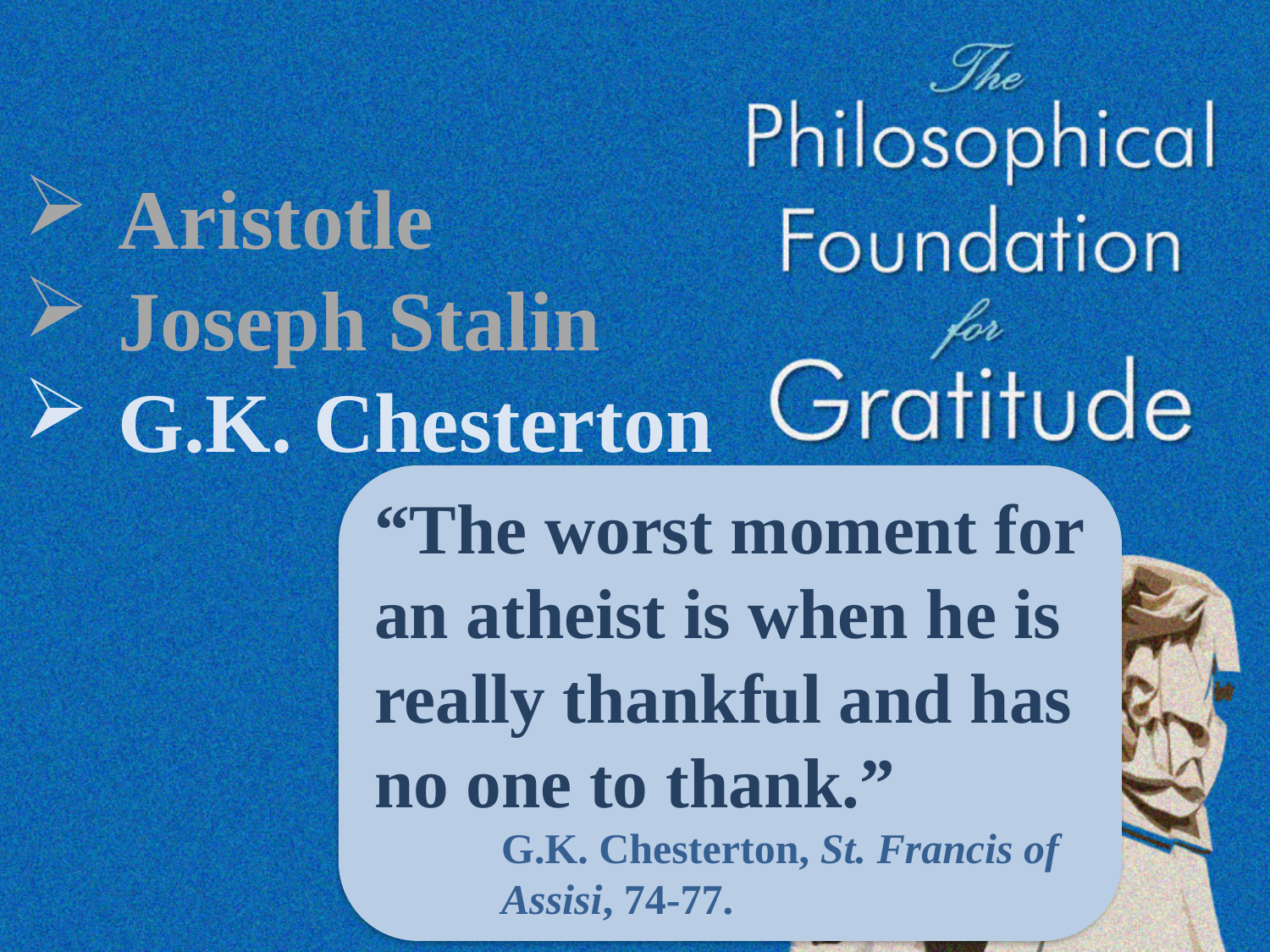

Aristotle
Joseph Stalin
G.K. Chesterton
“The worst moment for an atheist is when he is really thankful and has no one to thank.”
G.K. Chesterton, St. Francis of Assisi, 74-77.